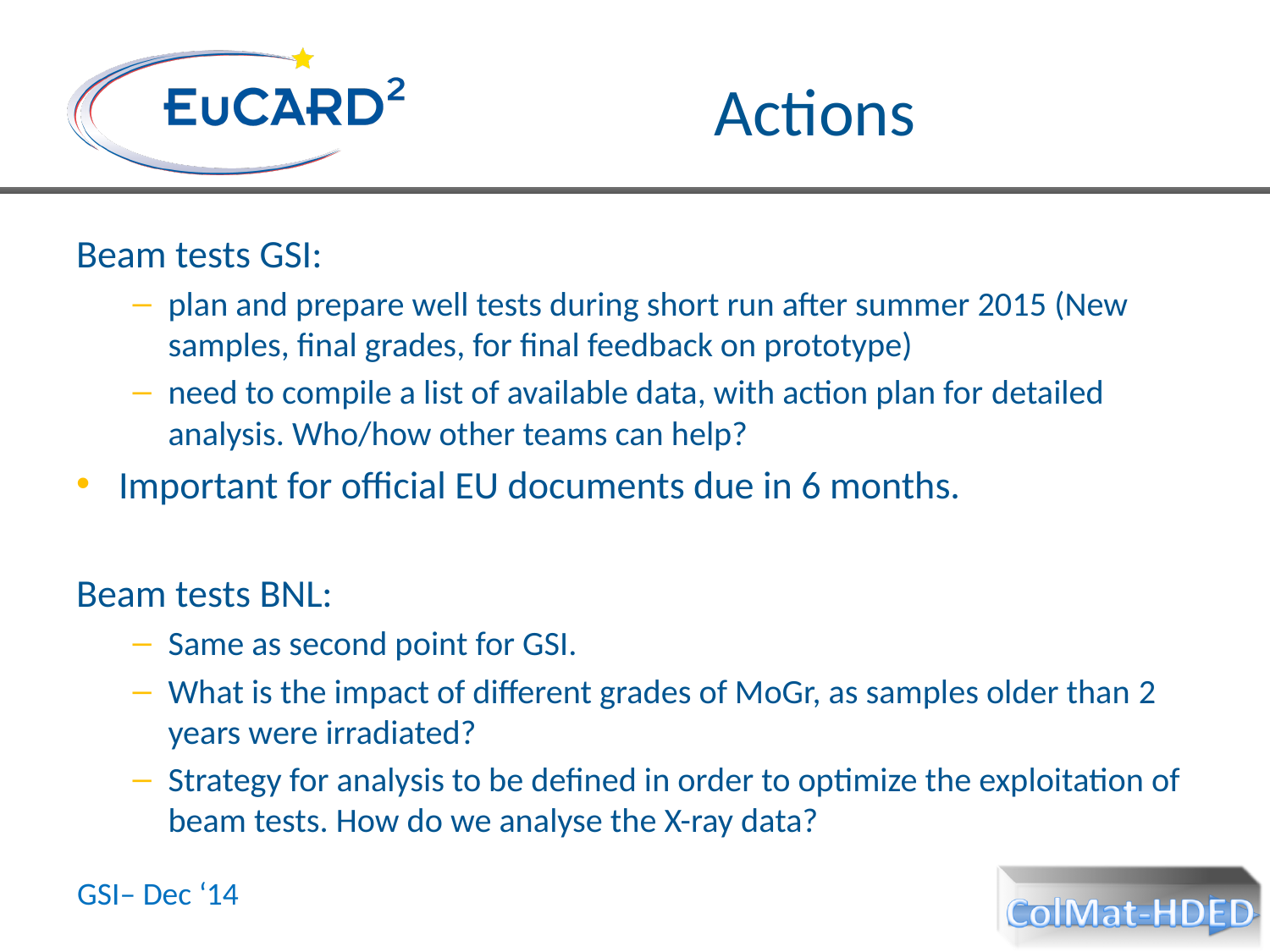

# Actions
Beam tests GSI:
plan and prepare well tests during short run after summer 2015 (New samples, final grades, for final feedback on prototype)
need to compile a list of available data, with action plan for detailed analysis. Who/how other teams can help?
Important for official EU documents due in 6 months.

Beam tests BNL:
Same as second point for GSI.
What is the impact of different grades of MoGr, as samples older than 2 years were irradiated?
Strategy for analysis to be defined in order to optimize the exploitation of beam tests. How do we analyse the X-ray data?